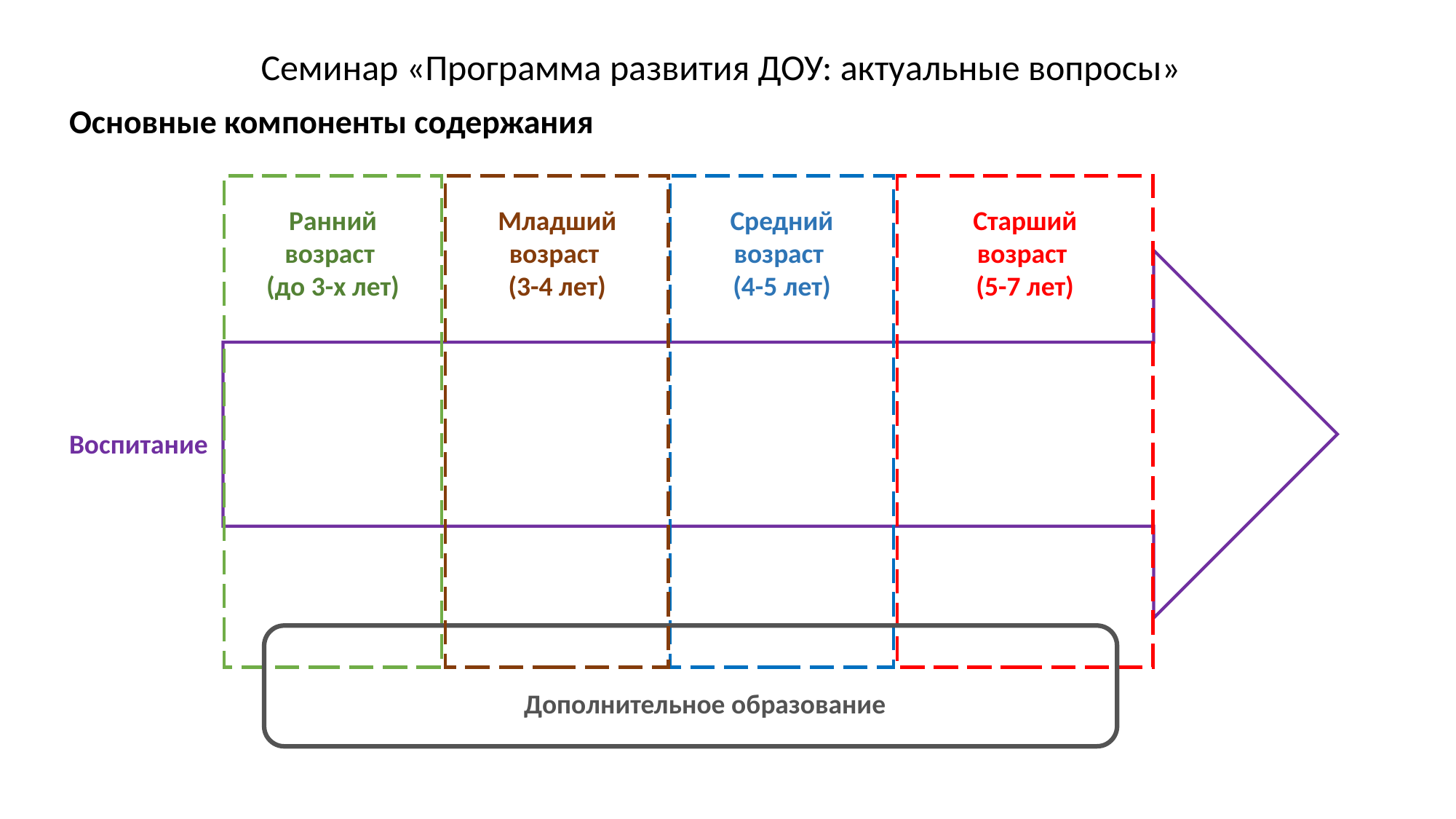

Семинар «Программа развития ДОУ: актуальные вопросы»
Основные компоненты содержания

Средний возраст
(4-5 лет)
Старший возраст
(5-7 лет)
Ранний возраст
(до 3-х лет)
Младший возраст
(3-4 лет)

Воспитание

Дополнительное образование